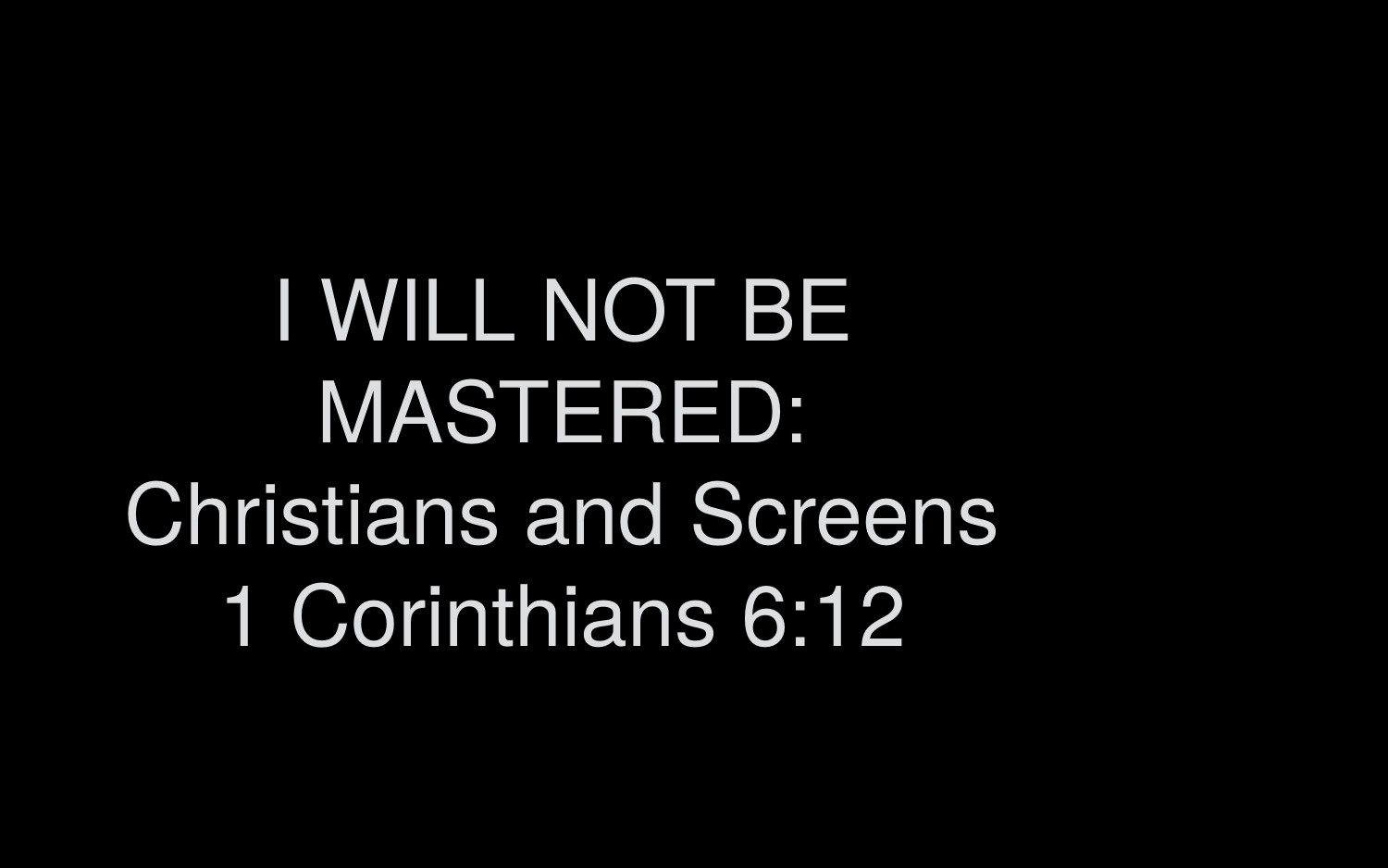

I WILL NOT BE MASTERED:
Christians and Screens
1 Corinthians 6:12